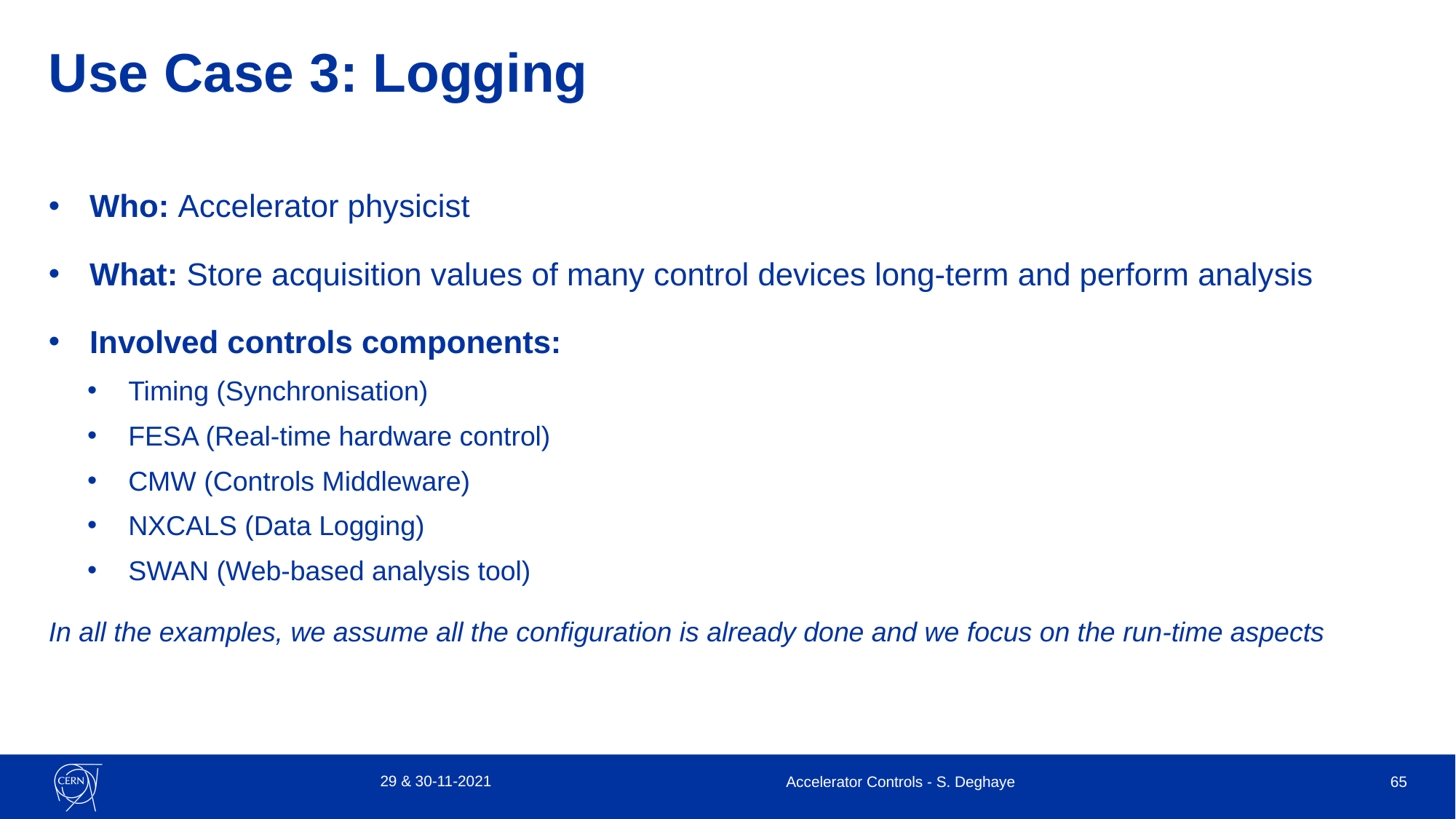

# Use Case 3: Logging
Who: Accelerator physicist
What: Store acquisition values of many control devices long-term and perform analysis
Involved controls components:
Timing (Synchronisation)
FESA (Real-time hardware control)
CMW (Controls Middleware)
NXCALS (Data Logging)
SWAN (Web-based analysis tool)
In all the examples, we assume all the configuration is already done and we focus on the run-time aspects

29 & 30-11-2021
Accelerator Controls - S. Deghaye
65